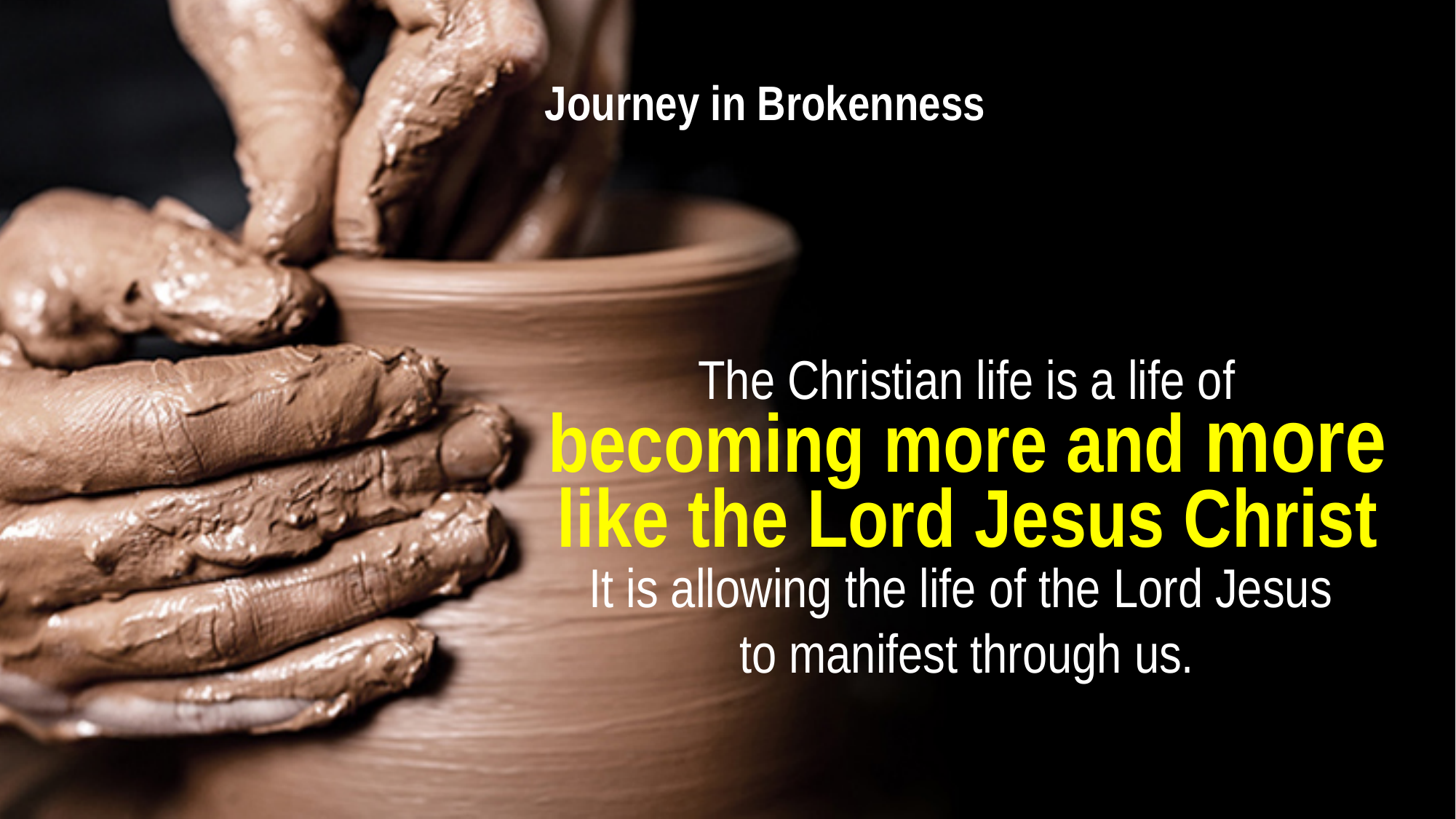

Journey in Brokenness
The Christian life is a life of
becoming more and more
like the Lord Jesus Christ
It is allowing the life of the Lord Jesus
to manifest through us.